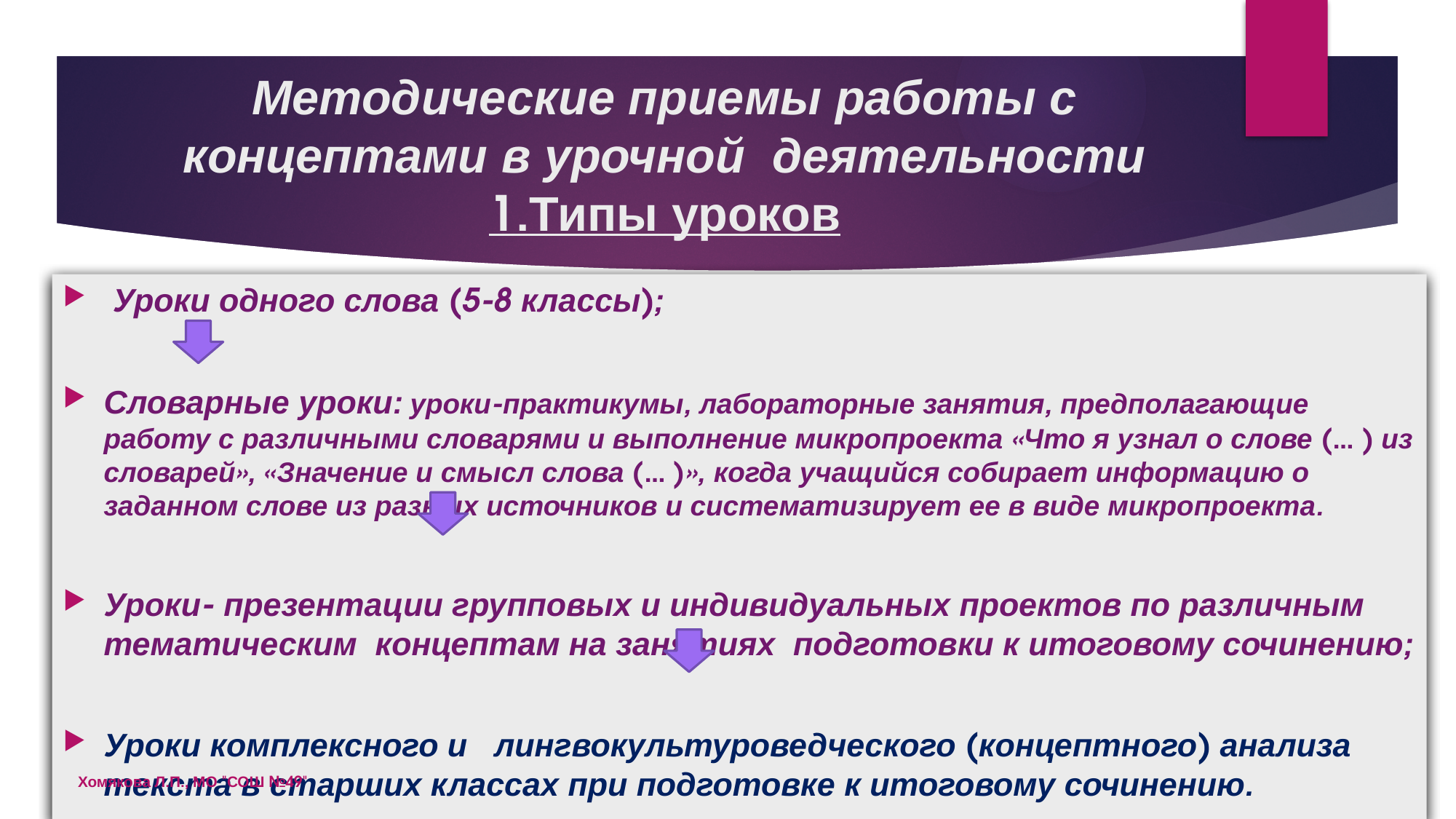

# Методические приемы работы с концептами в урочной  деятельности 1.Типы уроков
 Уроки одного слова (5-8 классы);

Словарные уроки: уроки-практикумы, лабораторные занятия, предполагающие работу с различными словарями и выполнение микропроекта «Что я узнал о слове (… ) из словарей», «Значение и смысл слова (… )», когда учащийся собирает информацию о заданном слове из разных источников и систематизирует ее в виде микропроекта.

Уроки- презентации групповых и индивидуальных проектов по различным тематическим  концептам на занятиях  подготовки к итоговому сочинению;

Уроки комплексного и   лингвокультуроведческого (концептного) анализа текста в старших классах при подготовке к итоговому сочинению.

Хомякова Л.П., МО "СОШ №49"